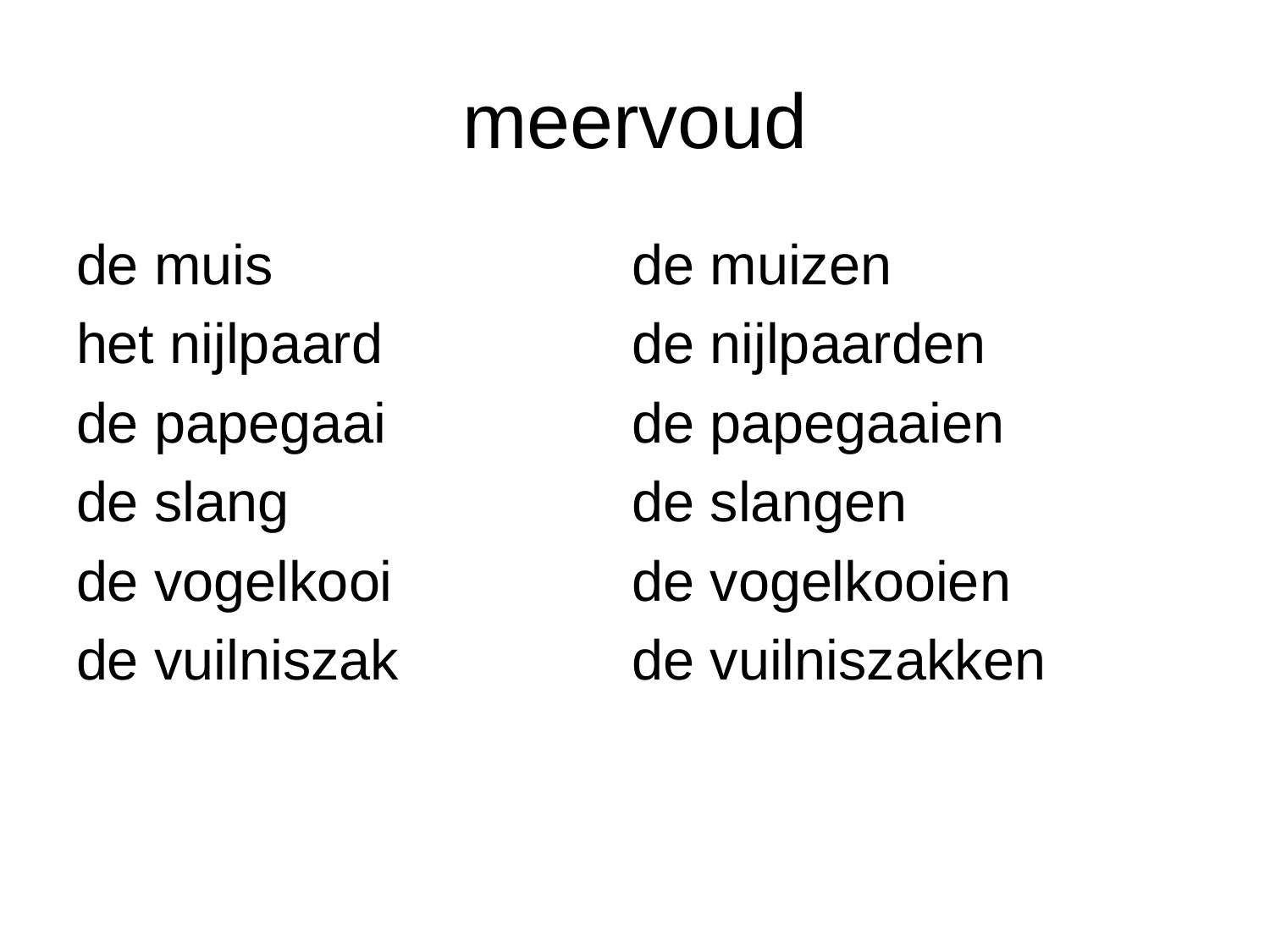

# meervoud
de muis			de muizen
het nijlpaard		de nijlpaarden
de papegaai		de papegaaien
de slang			de slangen
de vogelkooi		de vogelkooien
de vuilniszak		de vuilniszakken